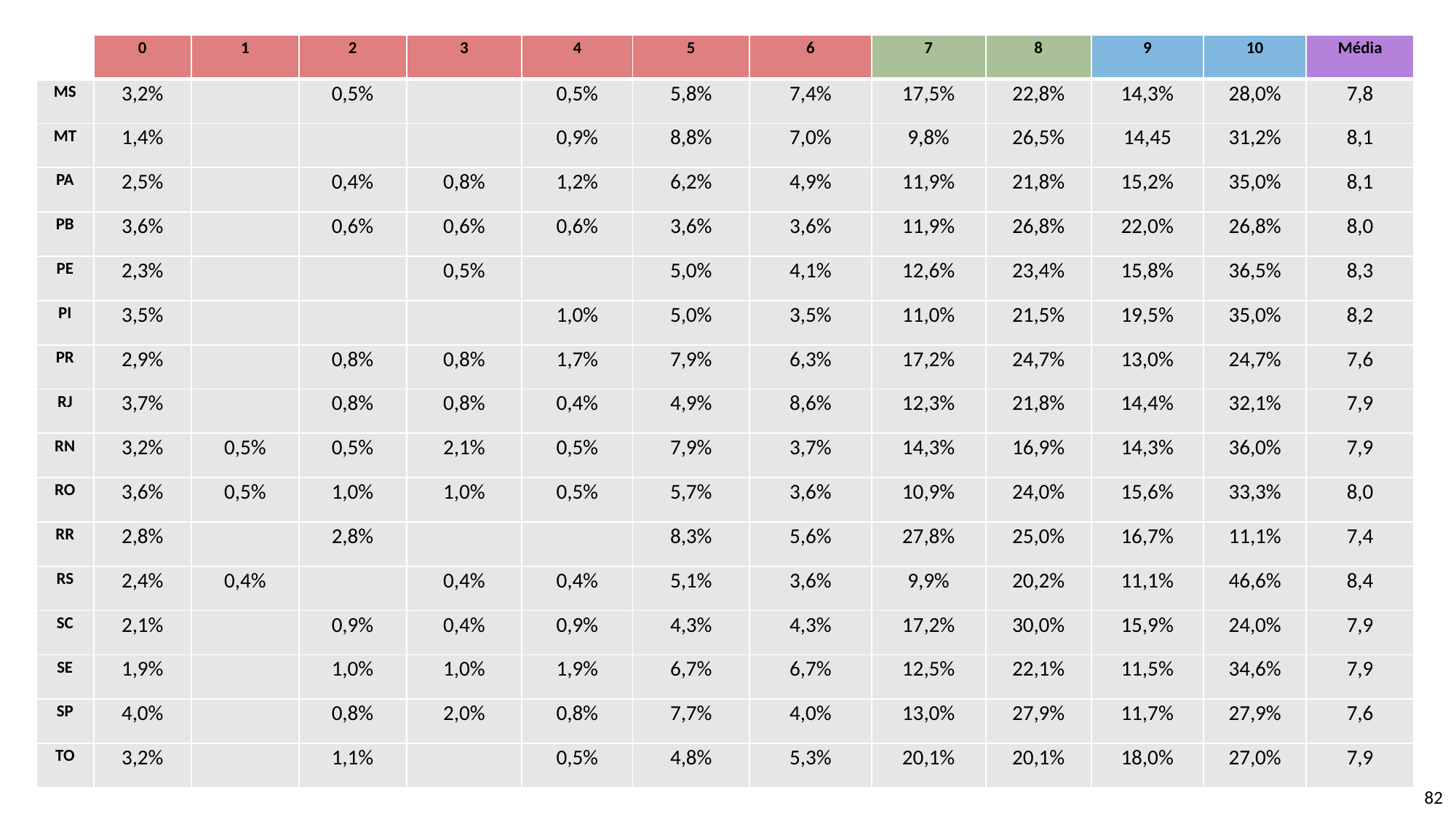

| 2,3% | 0 | 1 | 2 | 3 | 4 | 5 | 6 | 7 | 8 | 9 | 10 | Média |
| --- | --- | --- | --- | --- | --- | --- | --- | --- | --- | --- | --- | --- |
| MS | 3,2% |  | 0,5% |  | 0,5% | 5,8% | 7,4% | 17,5% | 22,8% | 14,3% | 28,0% | 7,8 |
| MT | 1,4% |  |  |  | 0,9% | 8,8% | 7,0% | 9,8% | 26,5% | 14,45 | 31,2% | 8,1 |
| PA | 2,5% |  | 0,4% | 0,8% | 1,2% | 6,2% | 4,9% | 11,9% | 21,8% | 15,2% | 35,0% | 8,1 |
| PB | 3,6% |  | 0,6% | 0,6% | 0,6% | 3,6% | 3,6% | 11,9% | 26,8% | 22,0% | 26,8% | 8,0 |
| PE | 2,3% |  |  | 0,5% |  | 5,0% | 4,1% | 12,6% | 23,4% | 15,8% | 36,5% | 8,3 |
| PI | 3,5% |  |  |  | 1,0% | 5,0% | 3,5% | 11,0% | 21,5% | 19,5% | 35,0% | 8,2 |
| PR | 2,9% |  | 0,8% | 0,8% | 1,7% | 7,9% | 6,3% | 17,2% | 24,7% | 13,0% | 24,7% | 7,6 |
| RJ | 3,7% |  | 0,8% | 0,8% | 0,4% | 4,9% | 8,6% | 12,3% | 21,8% | 14,4% | 32,1% | 7,9 |
| RN | 3,2% | 0,5% | 0,5% | 2,1% | 0,5% | 7,9% | 3,7% | 14,3% | 16,9% | 14,3% | 36,0% | 7,9 |
| RO | 3,6% | 0,5% | 1,0% | 1,0% | 0,5% | 5,7% | 3,6% | 10,9% | 24,0% | 15,6% | 33,3% | 8,0 |
| RR | 2,8% |  | 2,8% |  |  | 8,3% | 5,6% | 27,8% | 25,0% | 16,7% | 11,1% | 7,4 |
| RS | 2,4% | 0,4% |  | 0,4% | 0,4% | 5,1% | 3,6% | 9,9% | 20,2% | 11,1% | 46,6% | 8,4 |
| SC | 2,1% |  | 0,9% | 0,4% | 0,9% | 4,3% | 4,3% | 17,2% | 30,0% | 15,9% | 24,0% | 7,9 |
| SE | 1,9% |  | 1,0% | 1,0% | 1,9% | 6,7% | 6,7% | 12,5% | 22,1% | 11,5% | 34,6% | 7,9 |
| SP | 4,0% |  | 0,8% | 2,0% | 0,8% | 7,7% | 4,0% | 13,0% | 27,9% | 11,7% | 27,9% | 7,6 |
| TO | 3,2% |  | 1,1% |  | 0,5% | 4,8% | 5,3% | 20,1% | 20,1% | 18,0% | 27,0% | 7,9 |
82